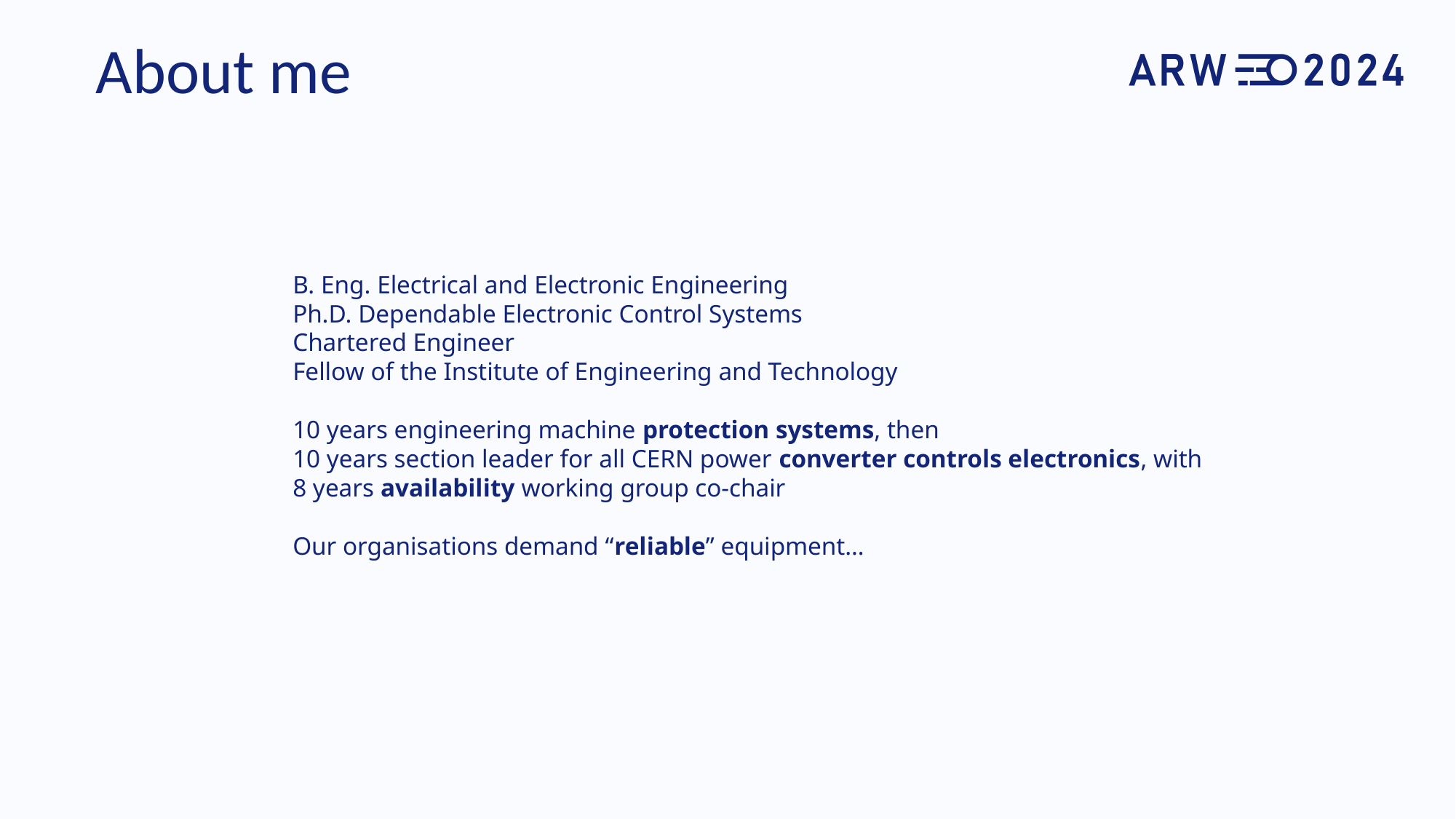

# About me
B. Eng. Electrical and Electronic Engineering
Ph.D. Dependable Electronic Control Systems
Chartered Engineer
Fellow of the Institute of Engineering and Technology

10 years engineering machine protection systems, then
10 years section leader for all CERN power converter controls electronics, with
8 years availability working group co-chair

Our organisations demand “reliable” equipment…